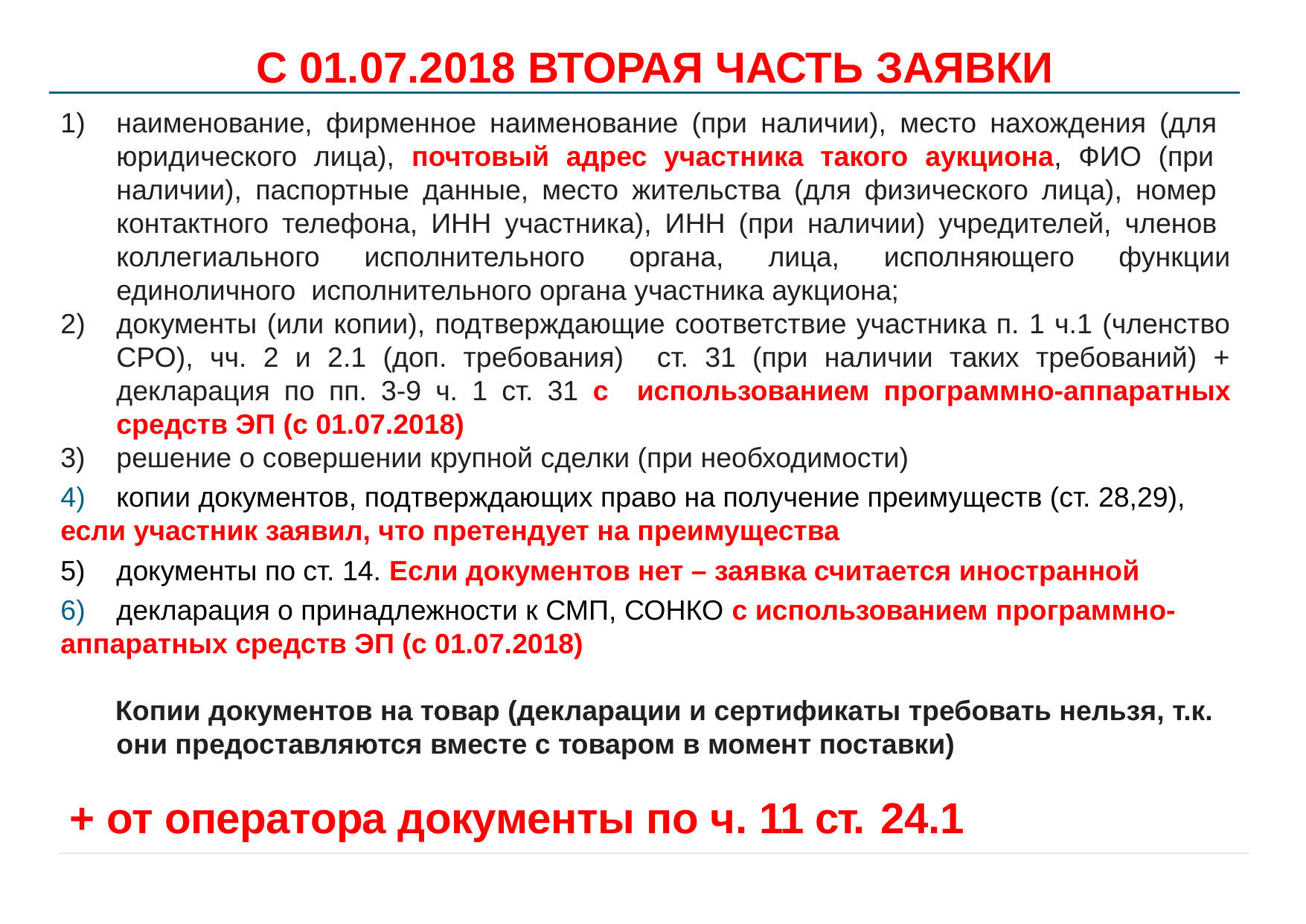

# С 01.07.2018 ВТОРАЯ ЧАСТЬ ЗАЯВКИ

наименование, фирменное наименование (при наличии), место нахождения (для  юридического лица), почтовый адрес участника такого аукциона, ФИО (при  наличии), паспортные данные, место жительства (для физического лица), номер  контактного телефона, ИНН участника), ИНН (при наличии) учредителей, членов  коллегиального исполнительного органа, лица, исполняющего функции единоличного  исполнительного органа участника аукциона;
документы (или копии), подтверждающие соответствие участника п. 1 ч.1 (членство СРО), чч. 2 и 2.1 (доп. требования)  ст. 31 (при наличии таких требований) + декларация по пп. 3-9 ч. 1 ст. 31 с  использованием программно-аппаратных средств ЭП (с 01.07.2018)
3)    решение о совершении крупной сделки (при необходимости)
копии документов, подтверждающих право на получение преимуществ (ст. 28,29),
если участник заявил, что претендует на преимущества
5)    документы по ст. 14. Если документов нет – заявка считается иностранной
декларация о принадлежности к СМП, СОНКО с использованием программно-
аппаратных средств ЭП (с 01.07.2018)

       Копии документов на товар (декларации и сертификаты требовать нельзя, т.к. они предоставляются вместе с товаром в момент поставки)

+ от оператора документы по ч. 11 ст. 24.1

23